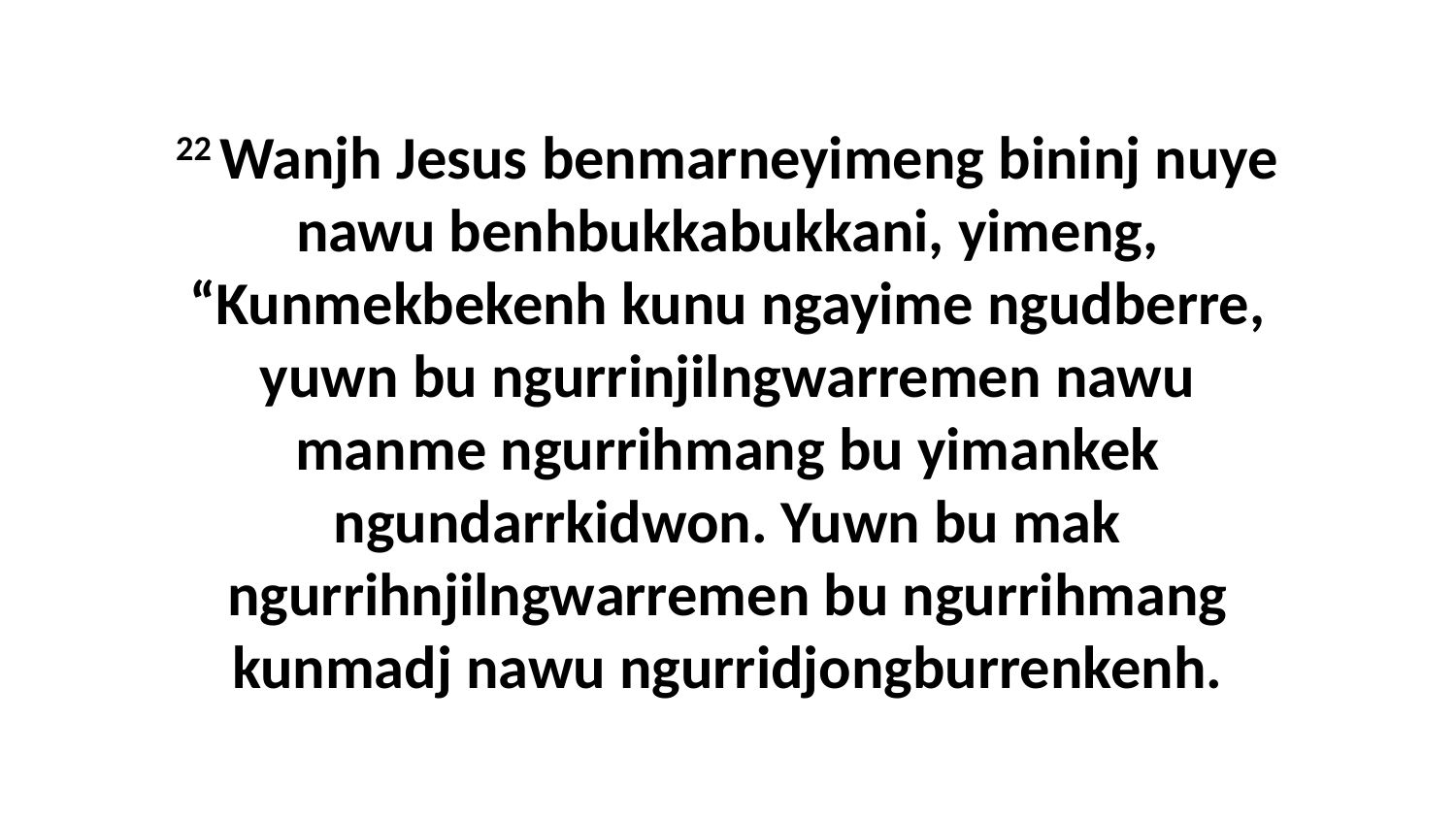

22 Wanjh Jesus benmarneyimeng bininj nuye nawu benhbukkabukkani, yimeng, “Kunmekbekenh kunu ngayime ngudberre, yuwn bu ngurrinjilngwarremen nawu manme ngurrihmang bu yimankek ngundarrkidwon. Yuwn bu mak ngurrihnjilngwarremen bu ngurrihmang kunmadj nawu ngurridjongburrenkenh.